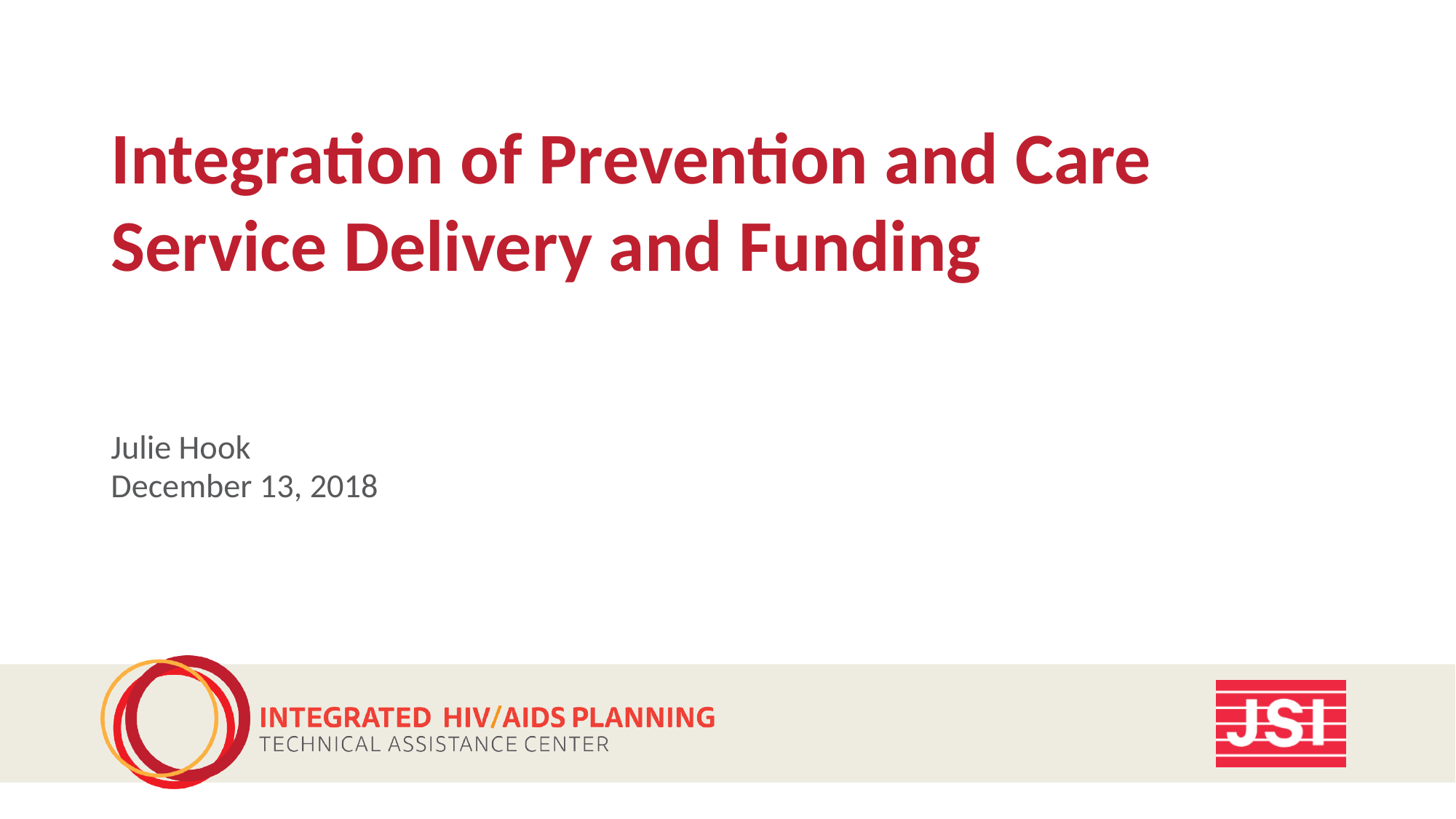

# Integration of Prevention and Care Service Delivery and Funding
Julie Hook
December 13, 2018